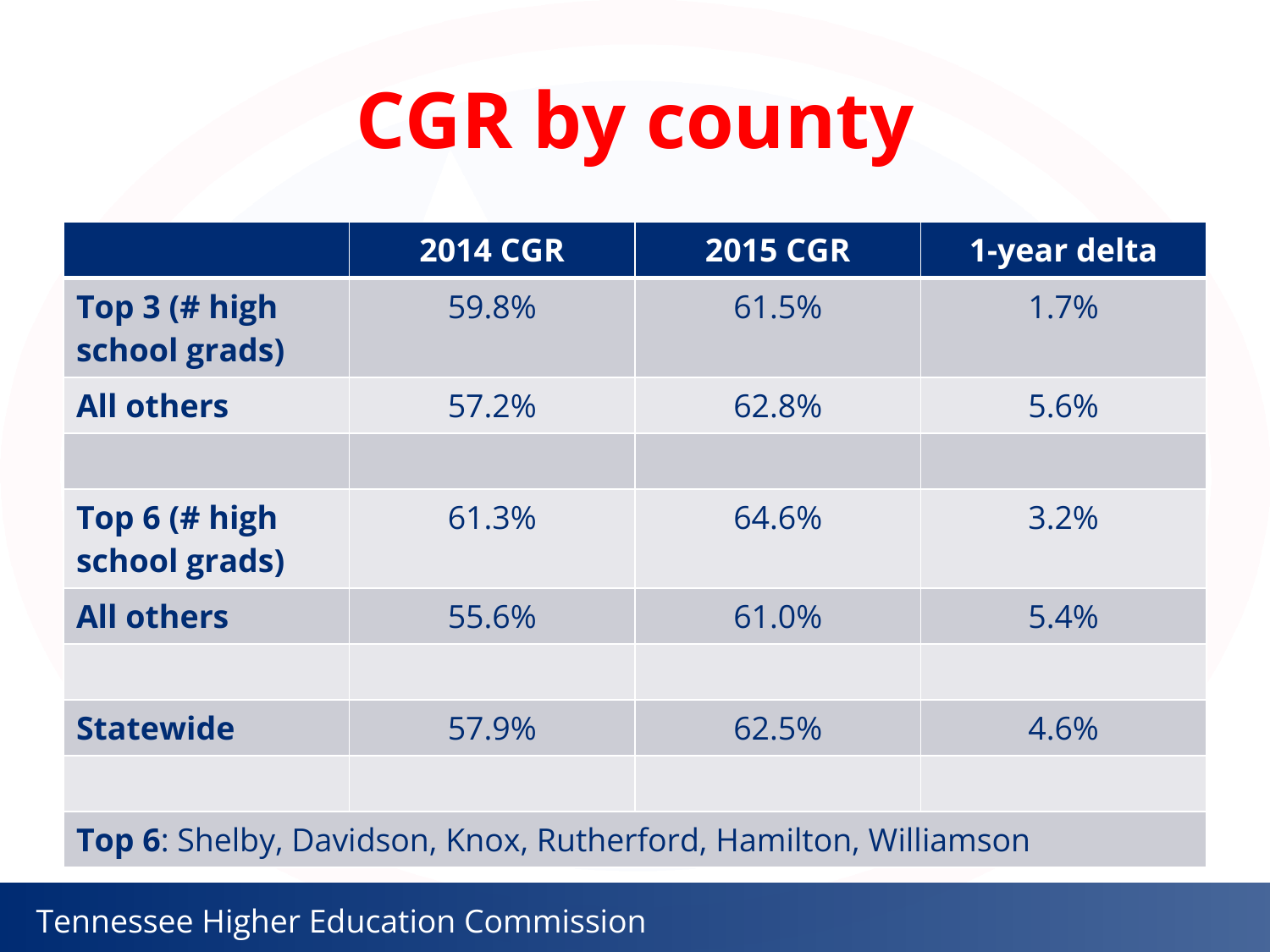

# CGR by county
|  | 2014 CGR | 2015 CGR | 1-year delta |
| --- | --- | --- | --- |
| Top 3 (# high school grads) | 59.8% | 61.5% | 1.7% |
| All others | 57.2% | 62.8% | 5.6% |
|  |  |  |  |
| Top 6 (# high school grads) | 61.3% | 64.6% | 3.2% |
| All others | 55.6% | 61.0% | 5.4% |
|  |  |  |  |
| Statewide | 57.9% | 62.5% | 4.6% |
|  |  |  |  |
| Top 6: Shelby, Davidson, Knox, Rutherford, Hamilton, Williamson |  |  |  |